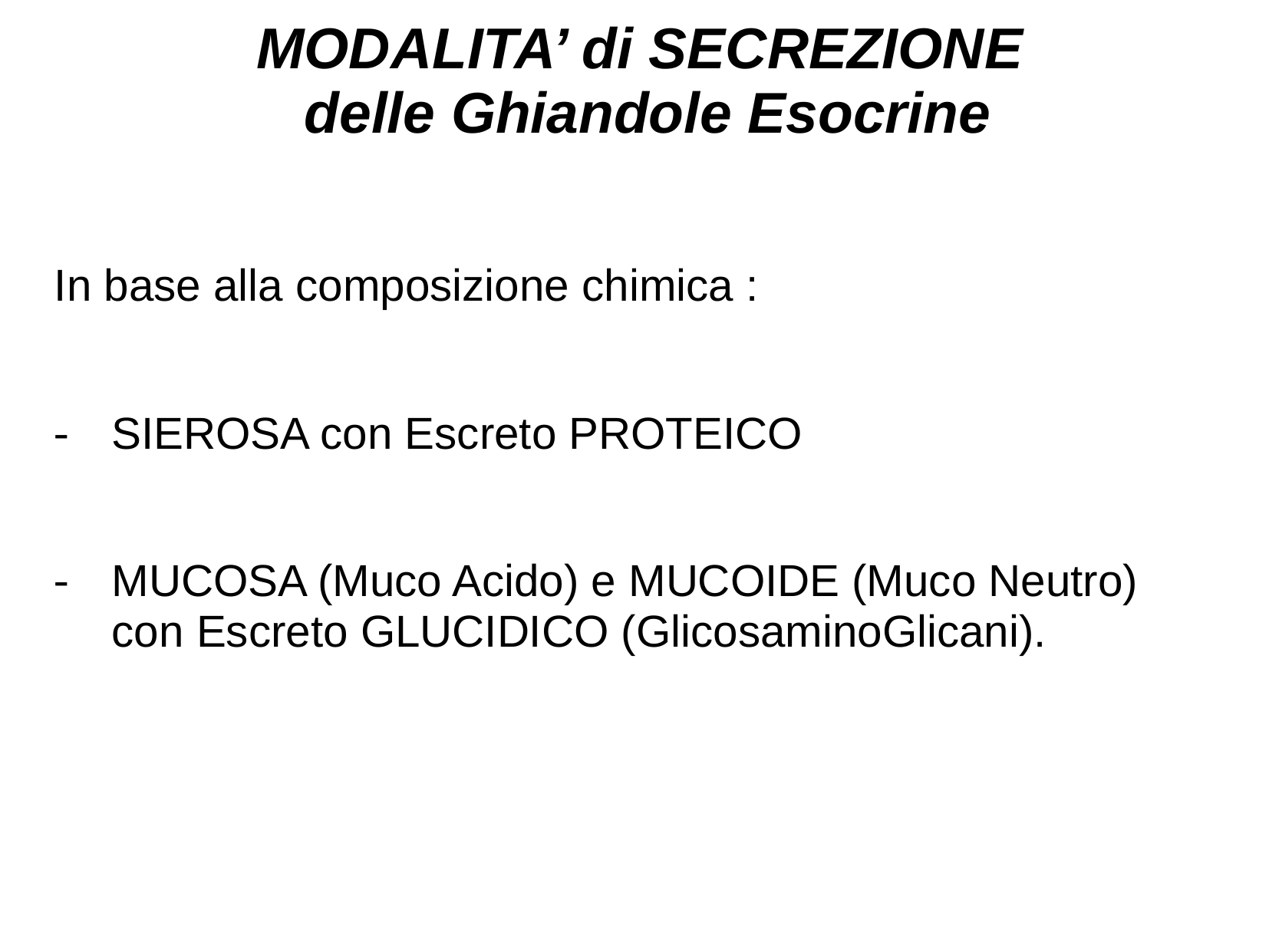

# MODALITA’ di SECREZIONE delle Ghiandole Esocrine
In base alla composizione chimica :

SIEROSA con Escreto PROTEICO

MUCOSA (Muco Acido) e MUCOIDE (Muco Neutro) con Escreto GLUCIDICO (GlicosaminoGlicani).